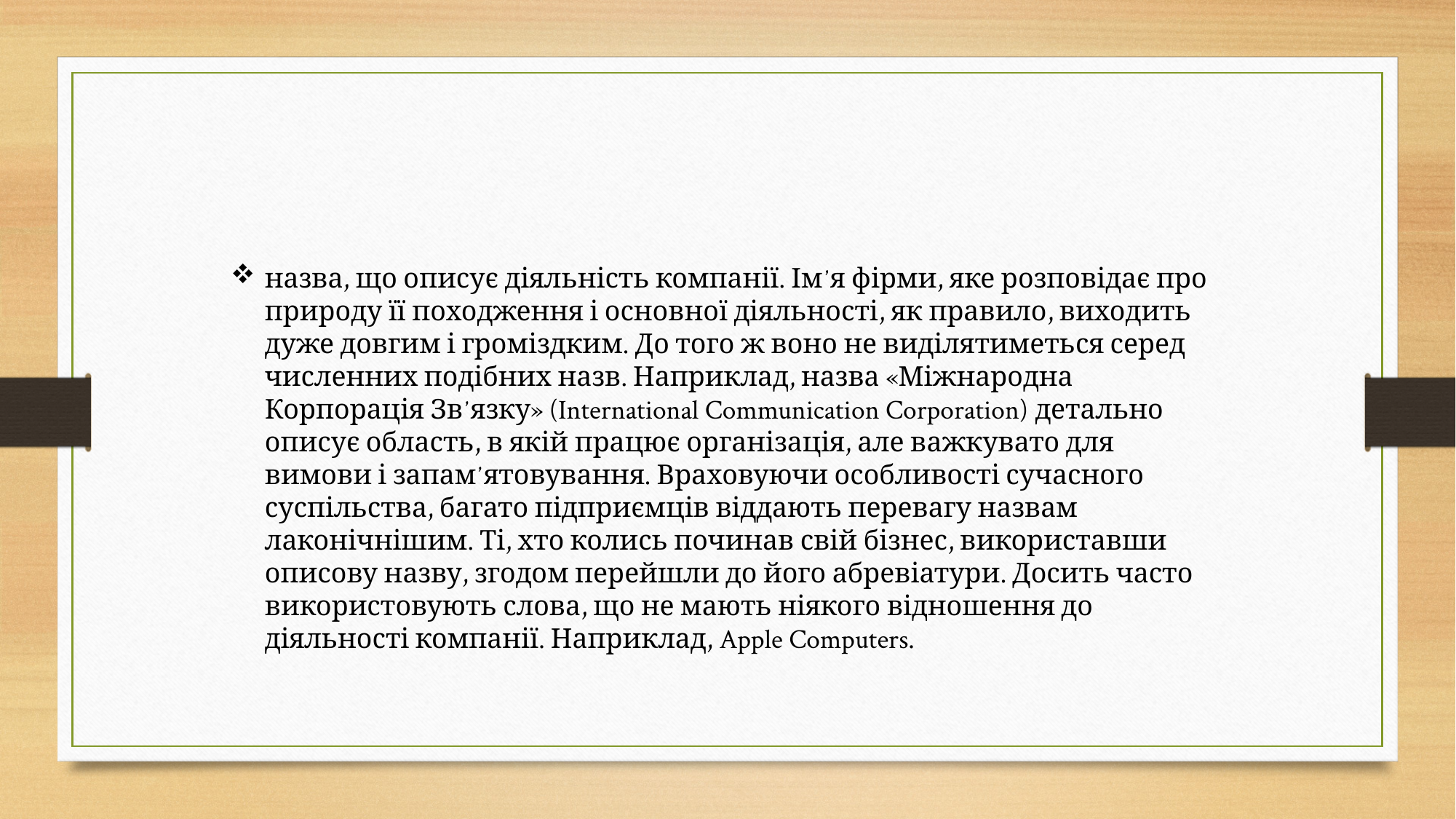

назва, що описує діяльність компанії. Імʼя фірми, яке розповідає про природу її походження і основної діяльності, як правило, виходить дуже довгим і громіздким. До того ж воно не виділятиметься серед численних подібних назв. Наприклад, назва «Міжнародна Корпорація Звʼязку» (International Communication Corporation) детально описує область, в якій працює організація, але важкувато для вимови і запамʼятовування. Враховуючи особливості сучасного суспільства, багато підприємців віддають перевагу назвам лаконічнішим. Ті, хто колись починав свій бізнес, використавши описову назву, згодом перейшли до його абревіатури. Досить часто використовують слова, що не мають ніякого відношення до діяльності компанії. Наприклад, Apple Computers.